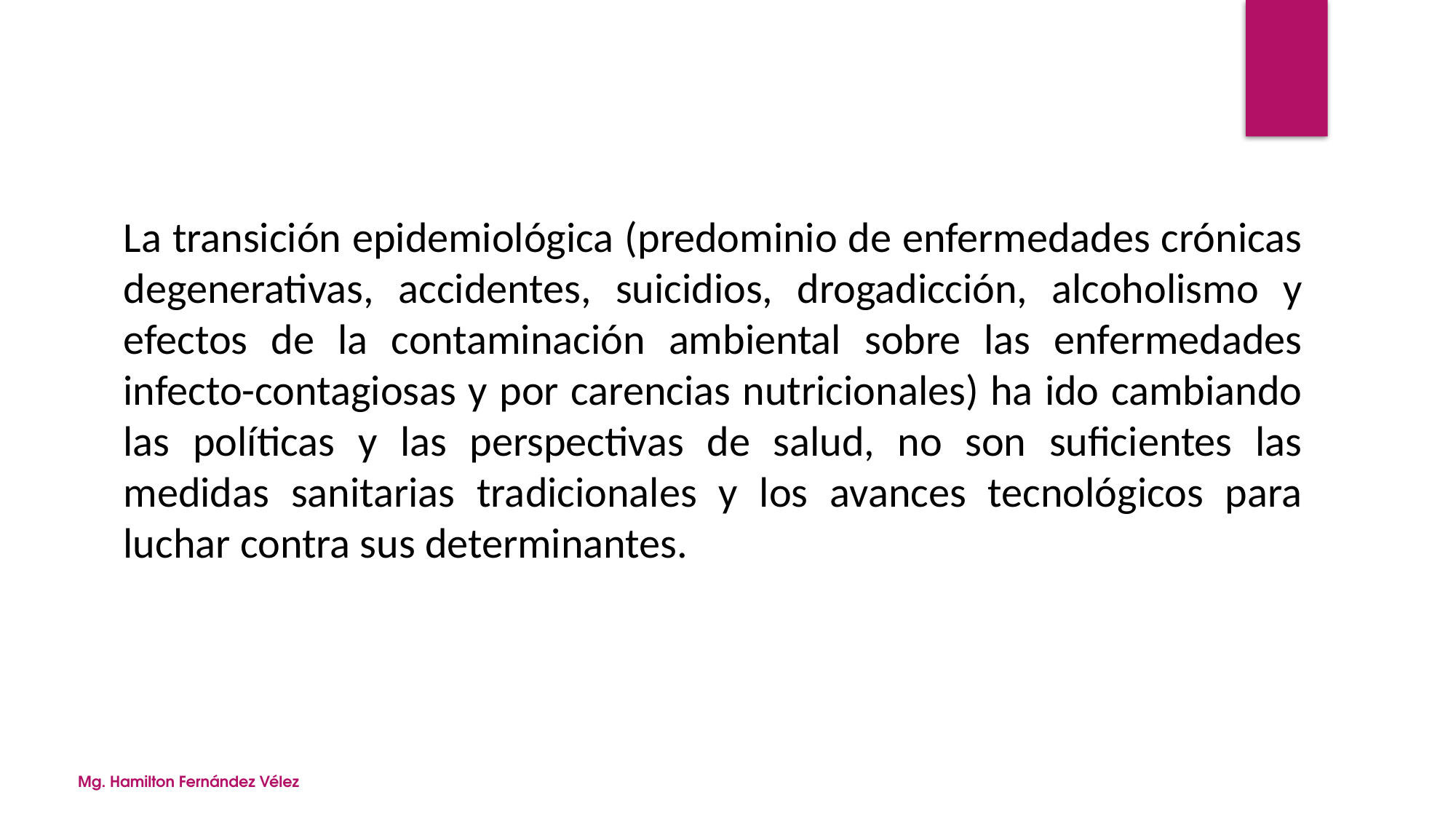

La transición epidemiológica (predominio de enfermedades crónicas degenerativas, accidentes, suicidios, drogadicción, alcoholismo y efectos de la contaminación ambiental sobre las enfermedades infecto-contagiosas y por carencias nutricionales) ha ido cambiando las políticas y las perspectivas de salud, no son suficientes las medidas sanitarias tradicionales y los avances tecnológicos para luchar contra sus determinantes.
Mg. Hamilton Fernández Vélez